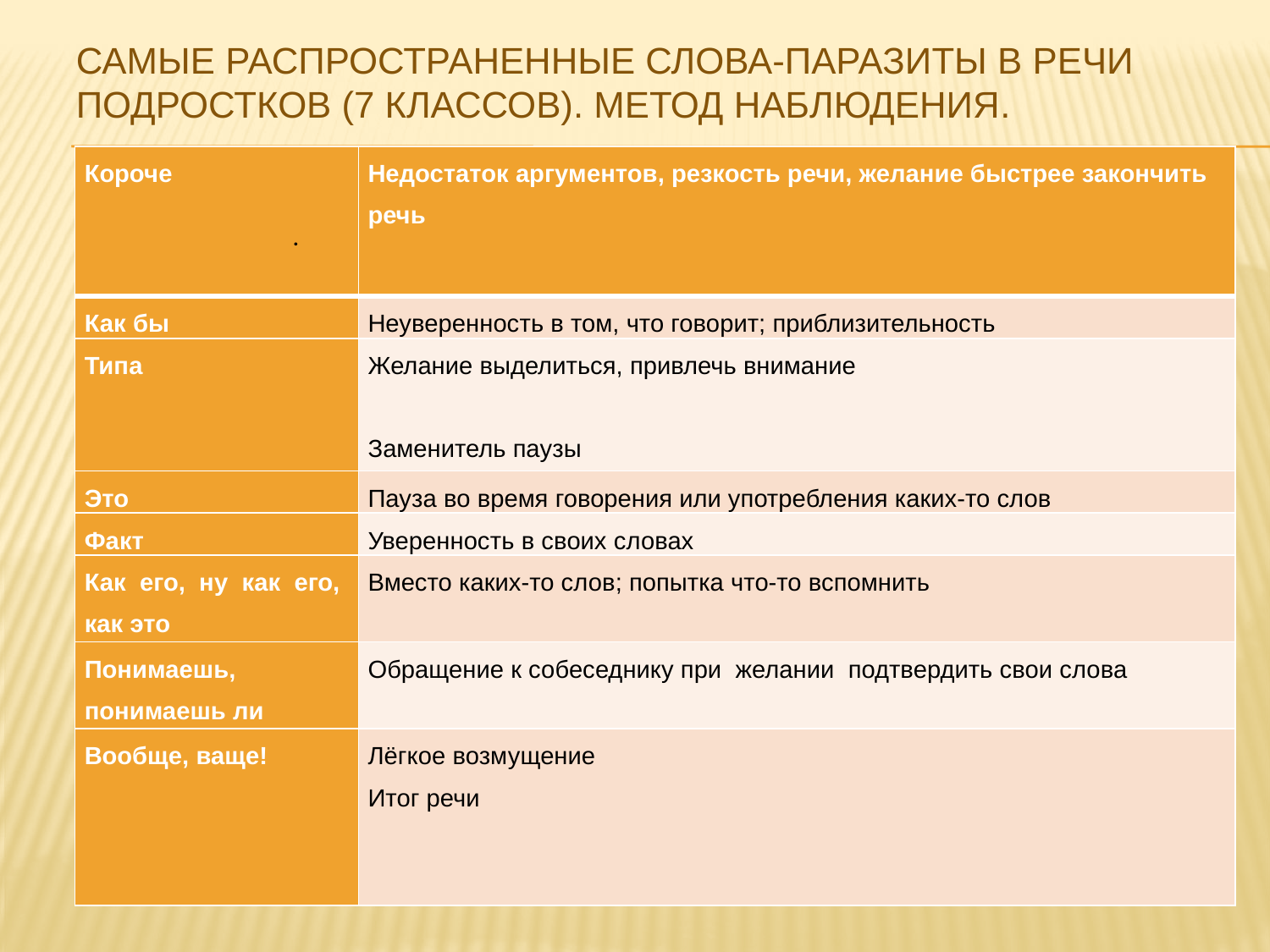

# Самые распространенные слова-паразиты в речи подростков (7 классов). Метод наблюдения.
| Короче | Недостаток аргументов, резкость речи, желание быстрее закончить речь |
| --- | --- |
| Как бы | Неуверенность в том, что говорит; приблизительность |
| Типа | Желание выделиться, привлечь внимание          Заменитель паузы |
| Это | Пауза во время говорения или употребления каких-то слов |
| Факт | Уверенность в своих словах |
| Как его, ну как его, как это | Вместо каких-то слов; попытка что-то вспомнить |
| Понимаешь, понимаешь ли | Обращение к собеседнику при  желании  подтвердить свои слова |
| Вообще, ваще! | Лёгкое возмущение Итог речи |
.